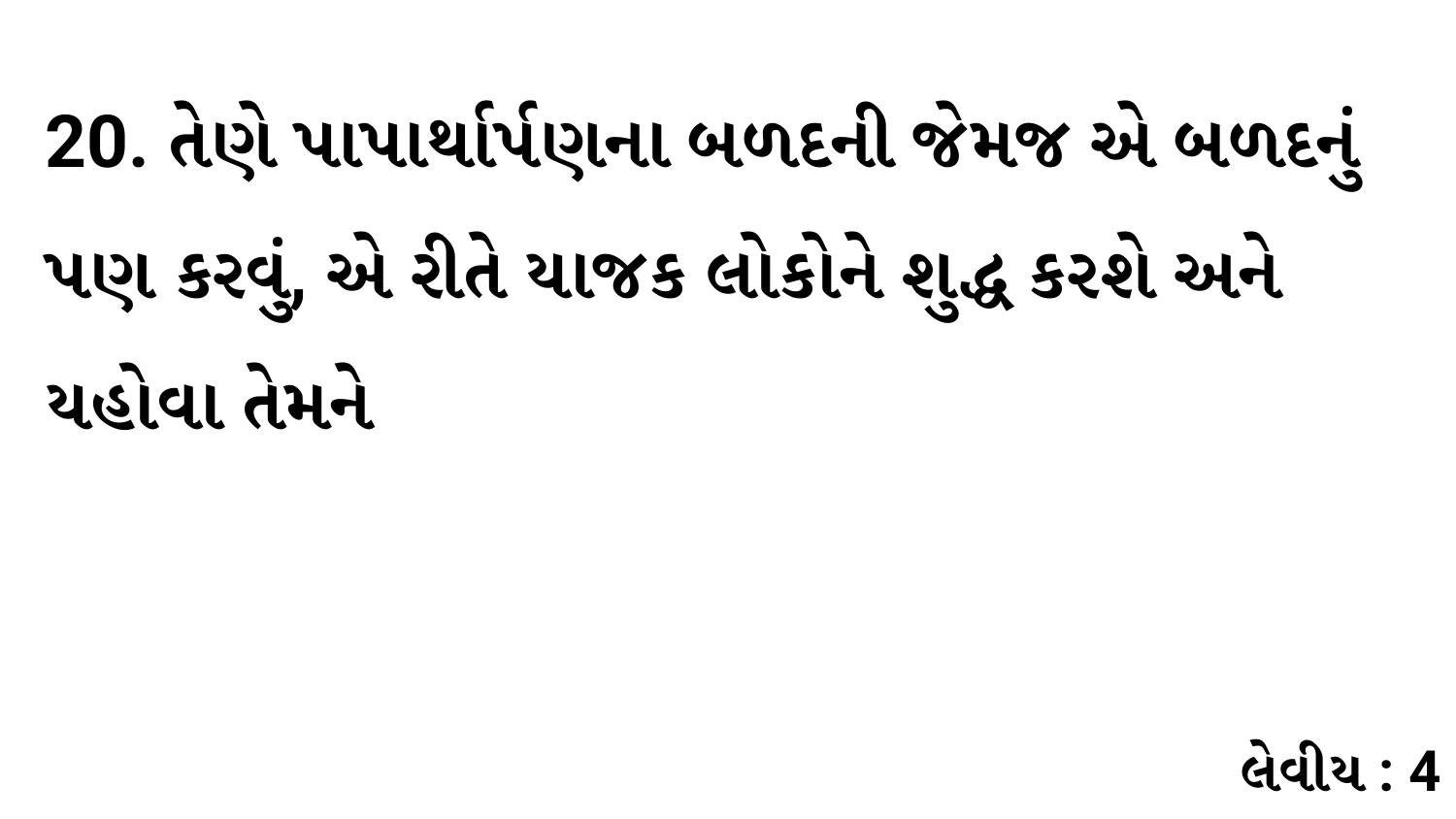

20. તેણે પાપાર્થાર્પણના બળદની જેમજ એ બળદનું પણ કરવું, એ રીતે યાજક લોકોને શુદ્ધ કરશે અને યહોવા તેમને
લેવીય : 4